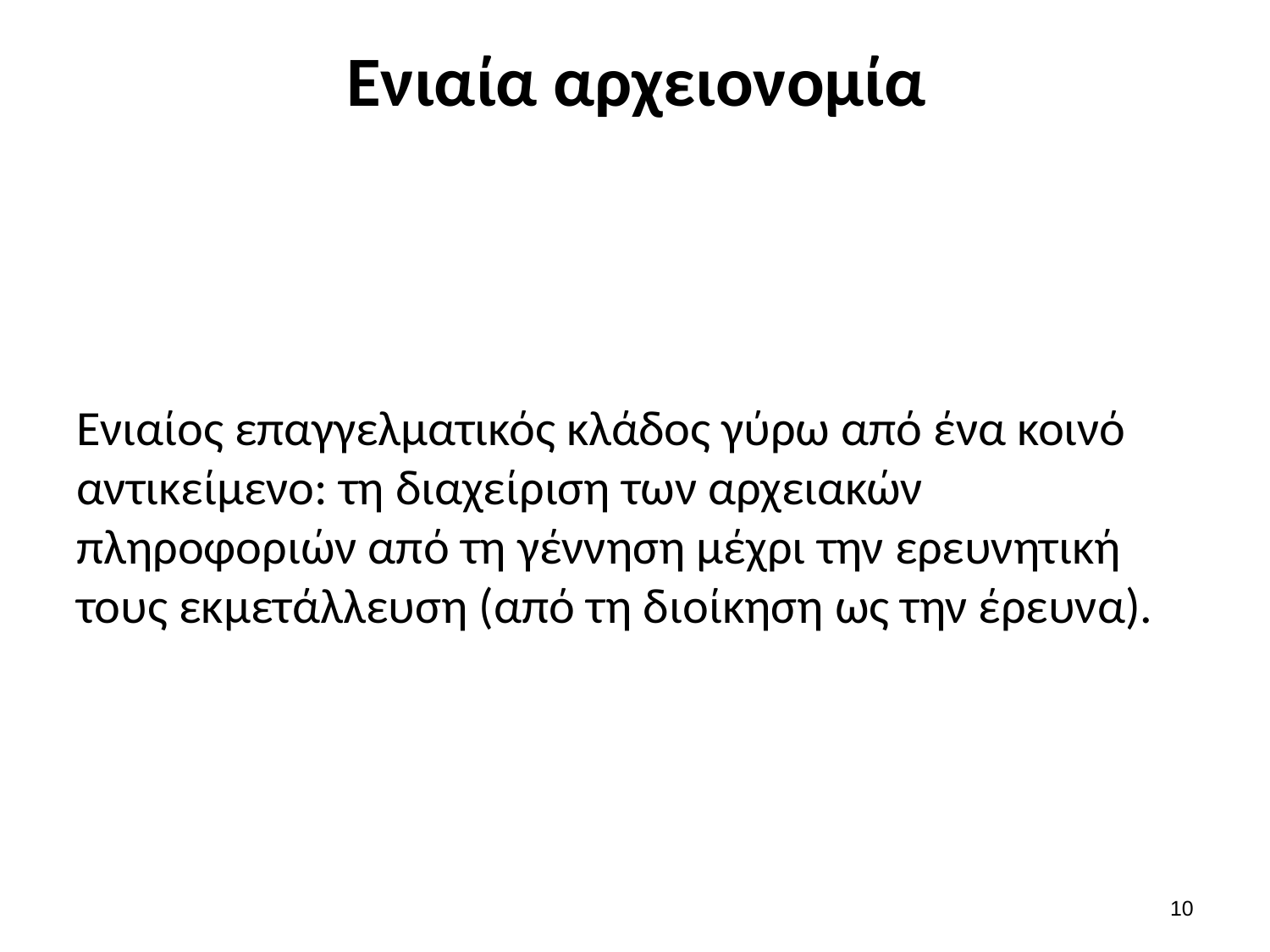

# Ενιαία αρχειονομία
Ενιαίος επαγγελματικός κλάδος γύρω από ένα κοινό αντικείμενο: τη διαχείριση των αρχειακών πληροφοριών από τη γέννηση μέχρι την ερευνητική τους εκμετάλλευση (από τη διοίκηση ως την έρευνα).
10